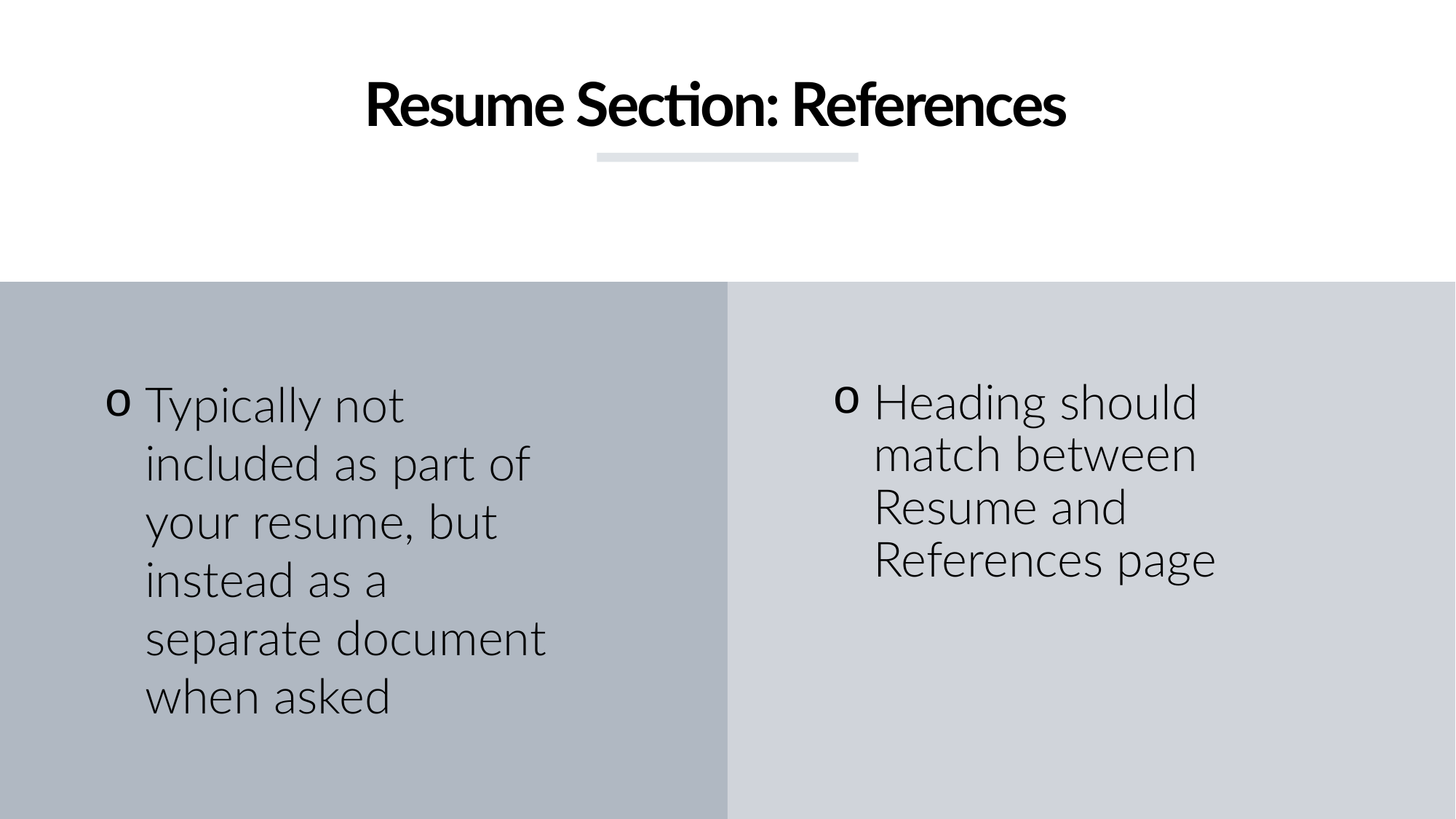

# Resume Section: References
Typically not included as part of your resume, but instead as a separate document when asked

Heading should match between Resume and References page